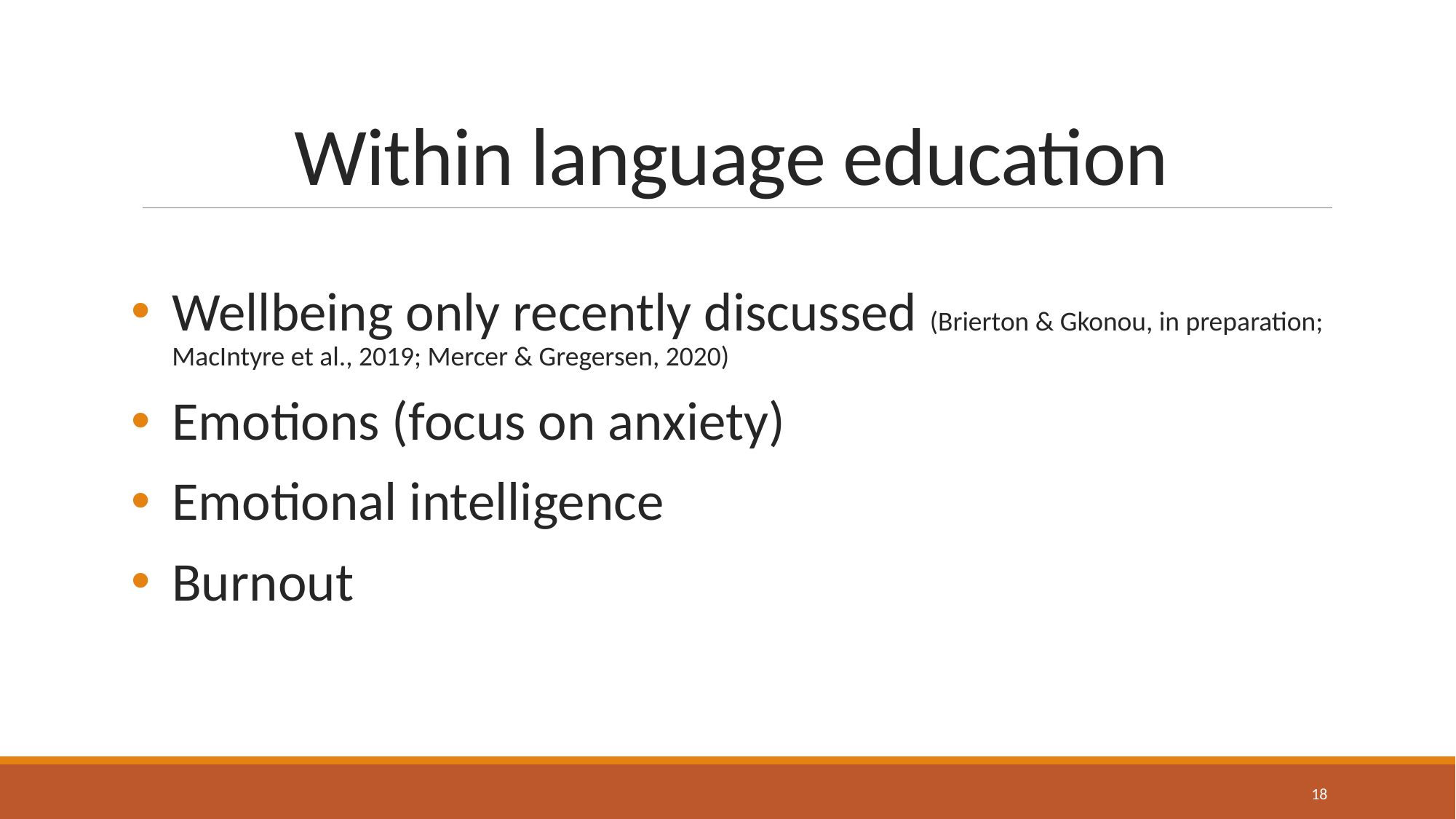

# Within language education

Wellbeing only recently discussed (Brierton & Gkonou, in preparation; MacIntyre et al., 2019; Mercer & Gregersen, 2020)
Emotions (focus on anxiety)
Emotional intelligence
Burnout

18